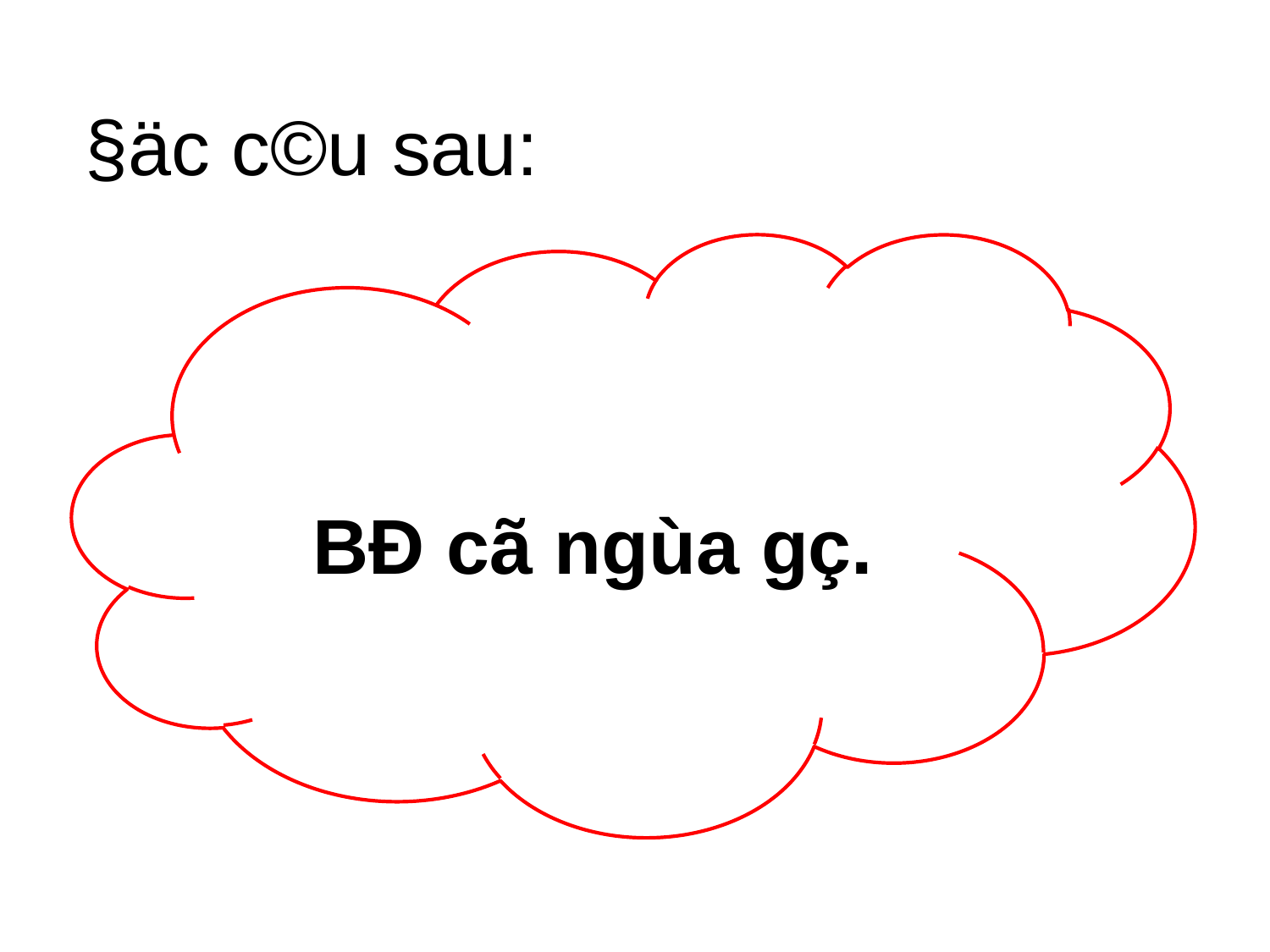

§äc c©u sau:
BÐ cã ngùa gç.